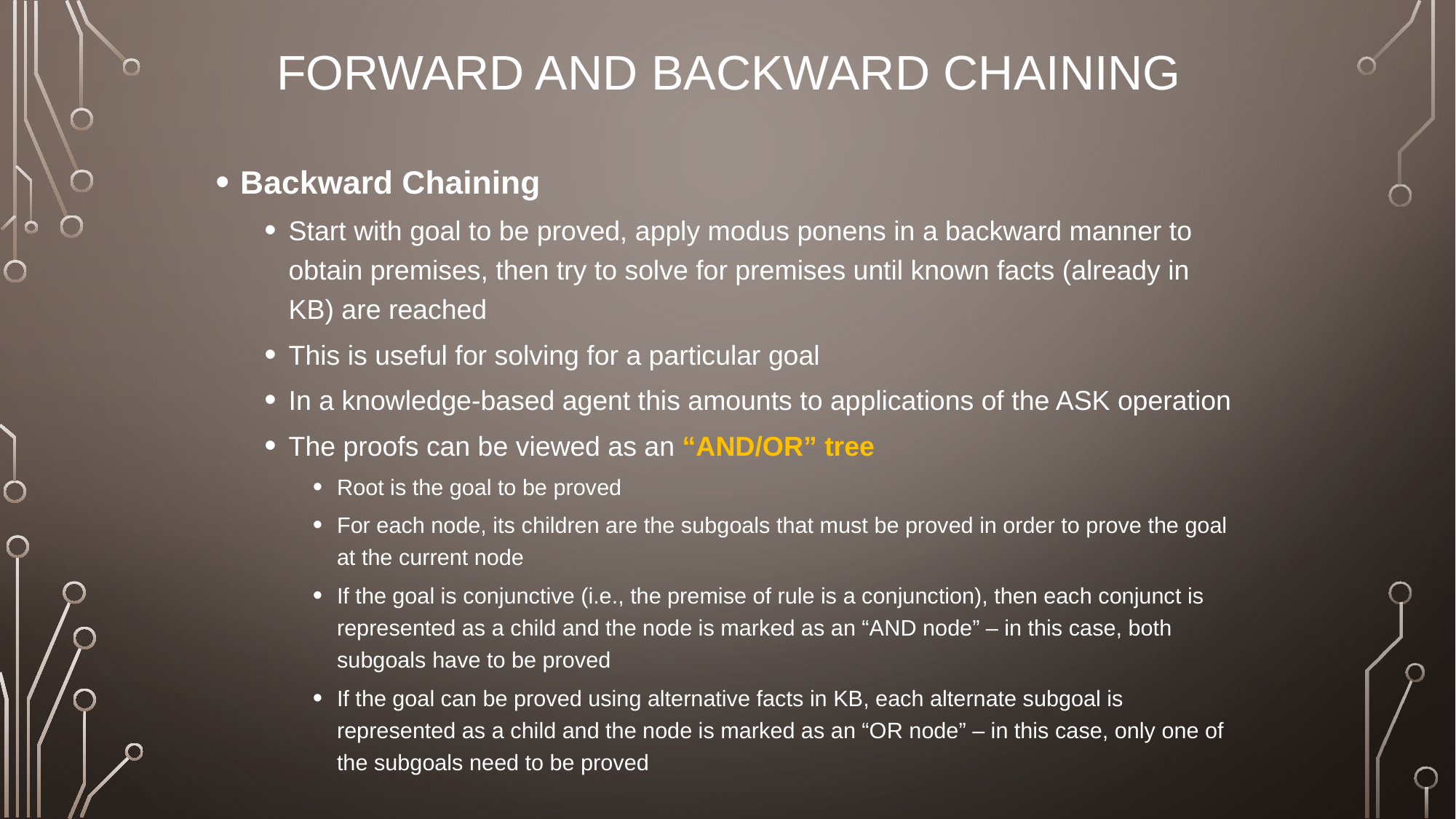

# Forward and Backward Chaining
Backward Chaining
Start with goal to be proved, apply modus ponens in a backward manner to obtain premises, then try to solve for premises until known facts (already in KB) are reached
This is useful for solving for a particular goal
In a knowledge-based agent this amounts to applications of the ASK operation
The proofs can be viewed as an “AND/OR” tree
Root is the goal to be proved
For each node, its children are the subgoals that must be proved in order to prove the goal at the current node
If the goal is conjunctive (i.e., the premise of rule is a conjunction), then each conjunct is represented as a child and the node is marked as an “AND node” – in this case, both subgoals have to be proved
If the goal can be proved using alternative facts in KB, each alternate subgoal is represented as a child and the node is marked as an “OR node” – in this case, only one of the subgoals need to be proved